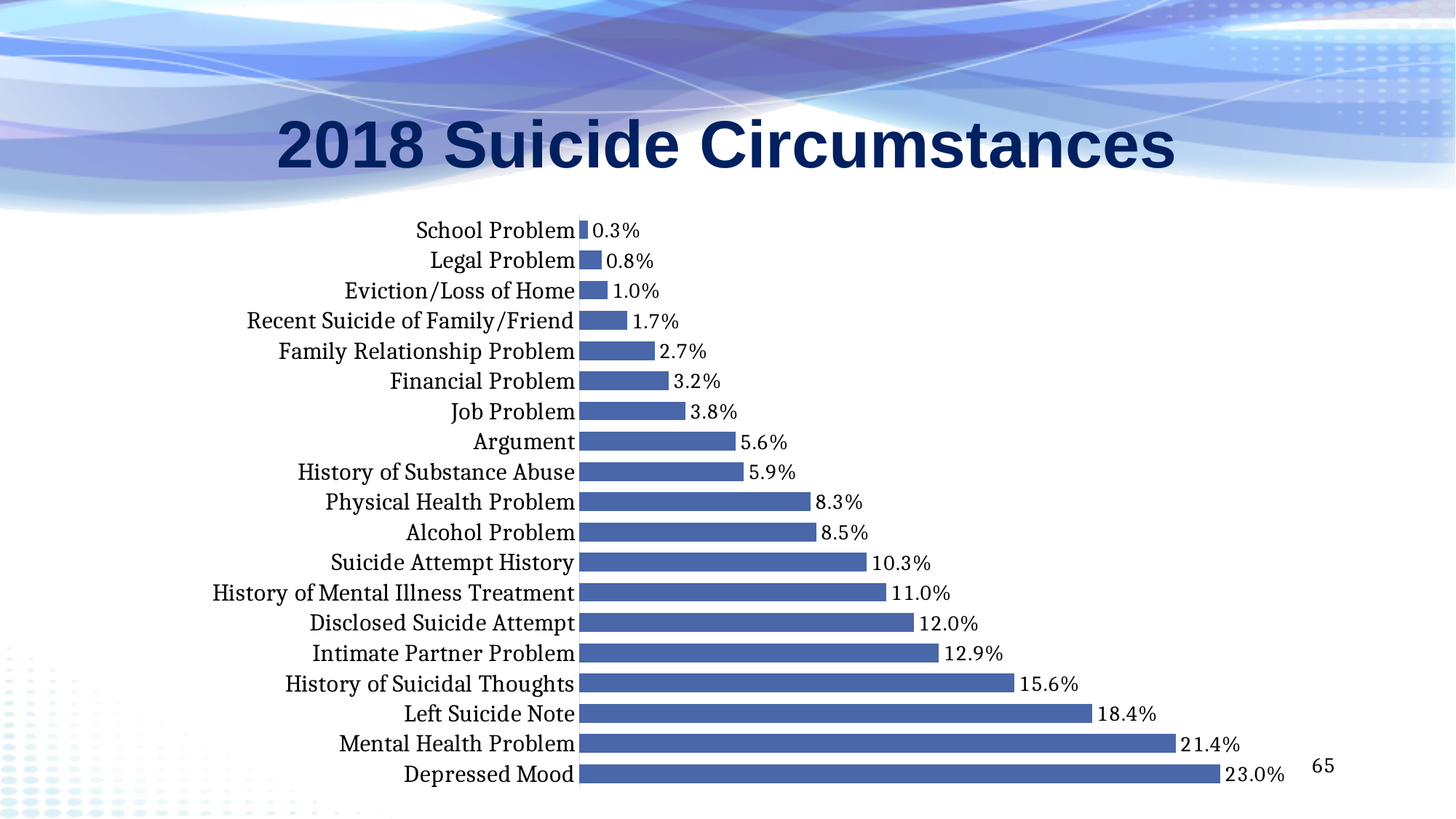

# 2018 Suicide Circumstances

### Chart

| Category |  |
|---|---|
| Depressed Mood | 0.23 |
| Mental Health Problem | 0.214 |
| Left Suicide Note | 0.184 |
| History of Suicidal Thoughts | 0.156 |
| Intimate Partner Problem | 0.129 |
| Disclosed Suicide Attempt | 0.12 |
| History of Mental Illness Treatment | 0.11 |
| Suicide Attempt History | 0.103 |
| Alcohol Problem | 0.085 |
| Physical Health Problem | 0.083 |
| History of Substance Abuse | 0.059 |
| Argument | 0.056 |
| Job Problem | 0.038 |
| Financial Problem | 0.032 |
| Family Relationship Problem | 0.027 |
| Recent Suicide of Family/Friend | 0.017 |
| Eviction/Loss of Home | 0.01 |
| Legal Problem | 0.008 |
| School Problem | 0.003 |
65